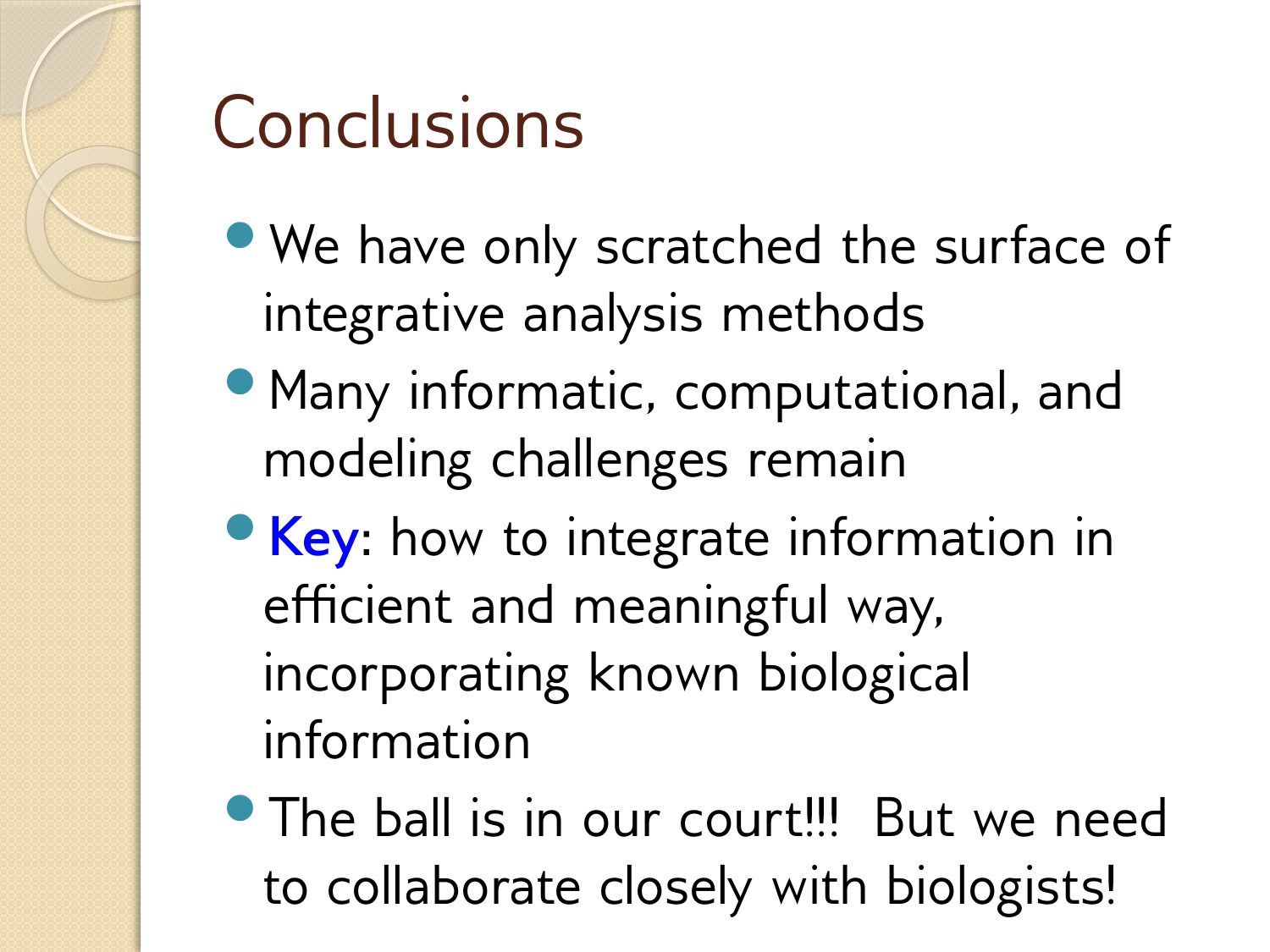

# Conclusions
We have only scratched the surface of integrative analysis methods
Many informatic, computational, and modeling challenges remain
Key: how to integrate information in efficient and meaningful way, incorporating known biological information
The ball is in our court!!!  But we need to collaborate closely with biologists!